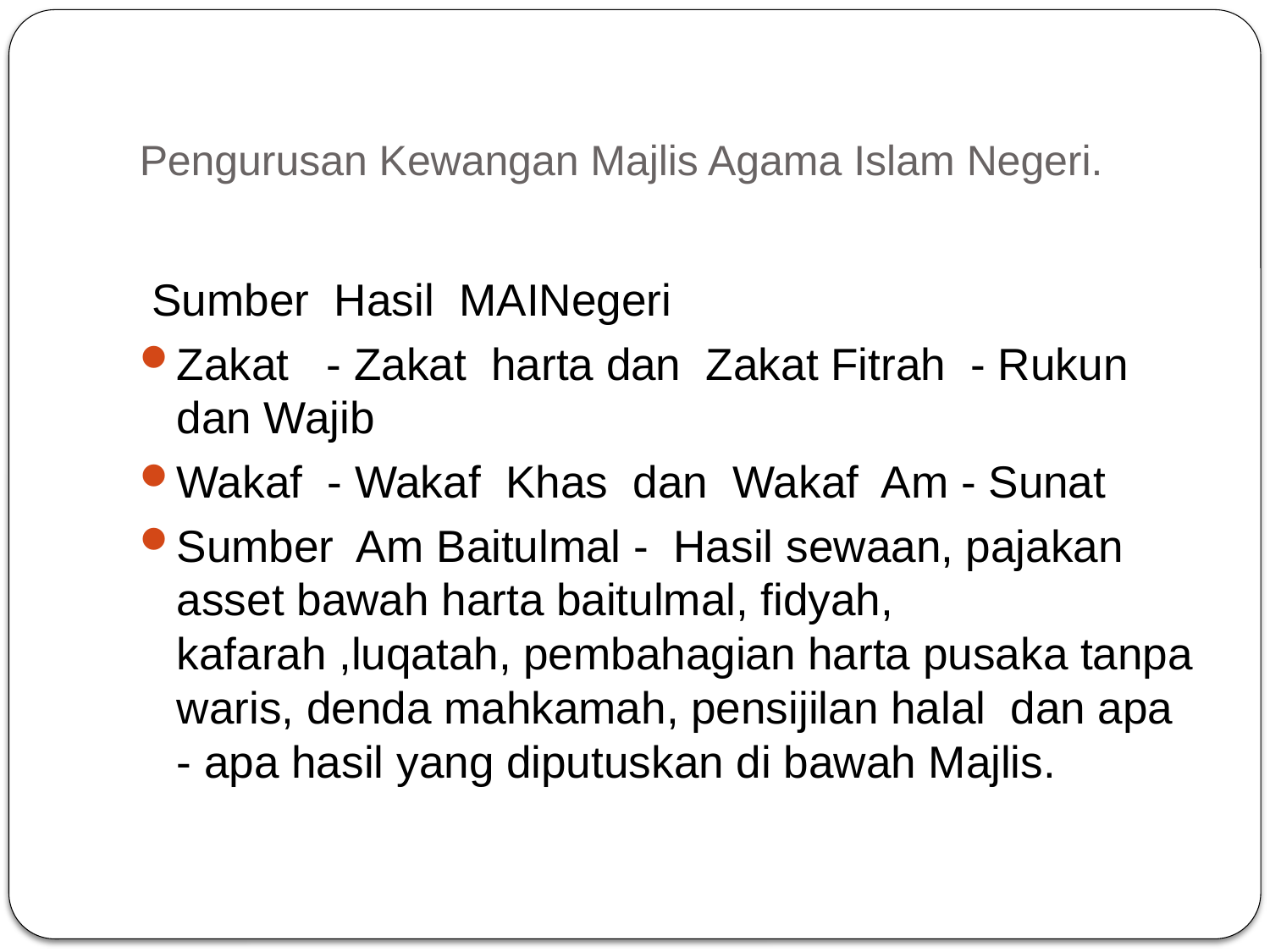

# Pengurusan Kewangan Majlis Agama Islam Negeri.

 Sumber  Hasil  MAINegeri
Zakat   - Zakat  harta dan  Zakat Fitrah  - Rukun dan Wajib
Wakaf  - Wakaf  Khas  dan  Wakaf  Am - Sunat
Sumber  Am Baitulmal -  Hasil sewaan, pajakan   asset bawah harta baitulmal, fidyah, kafarah ,luqatah, pembahagian harta pusaka tanpa waris, denda mahkamah, pensijilan halal  dan apa - apa hasil yang diputuskan di bawah Majlis.